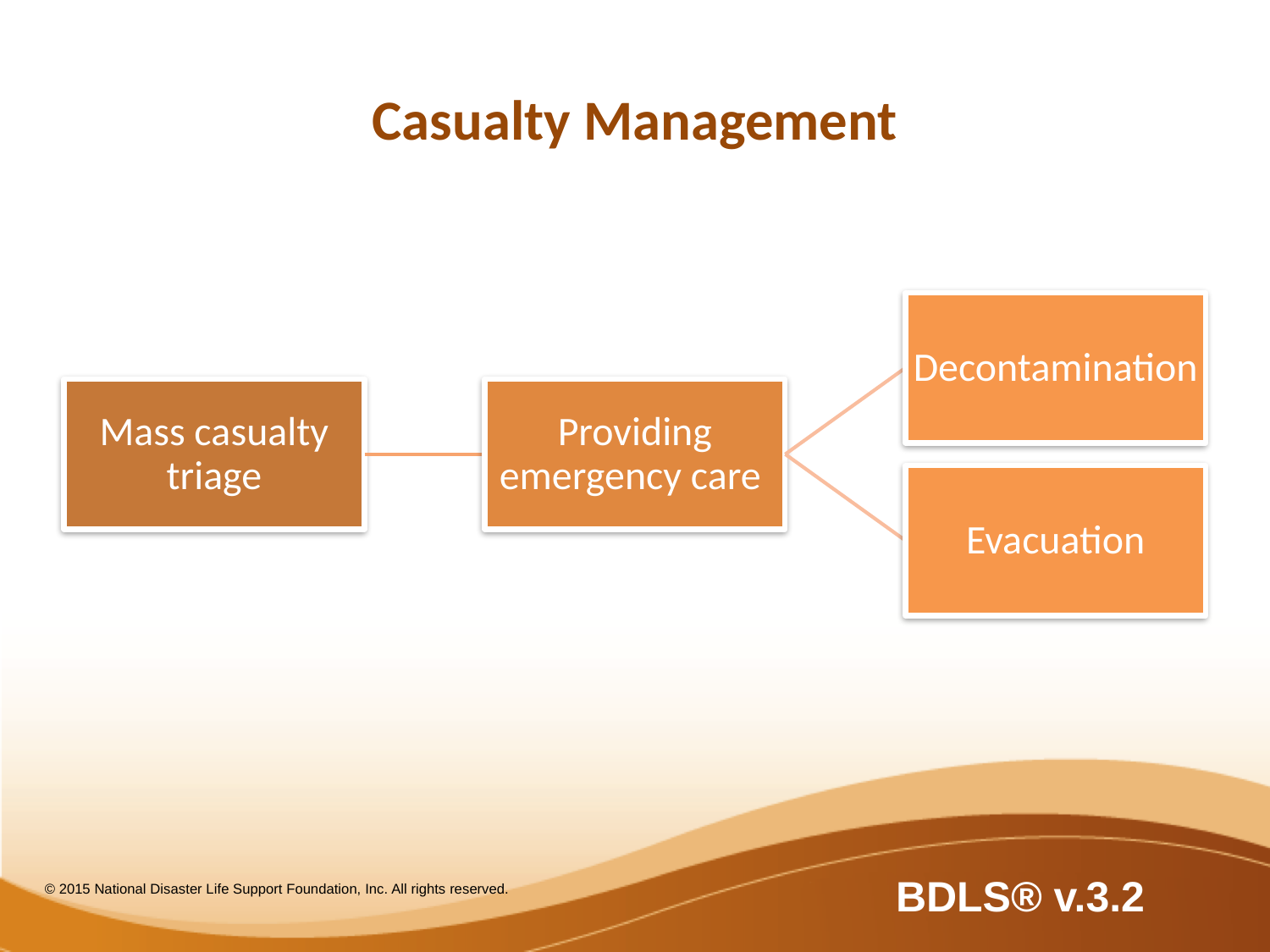

# Casualty Management
Mass casualty triage

Providing emergency care

Decontamination

Evacuation